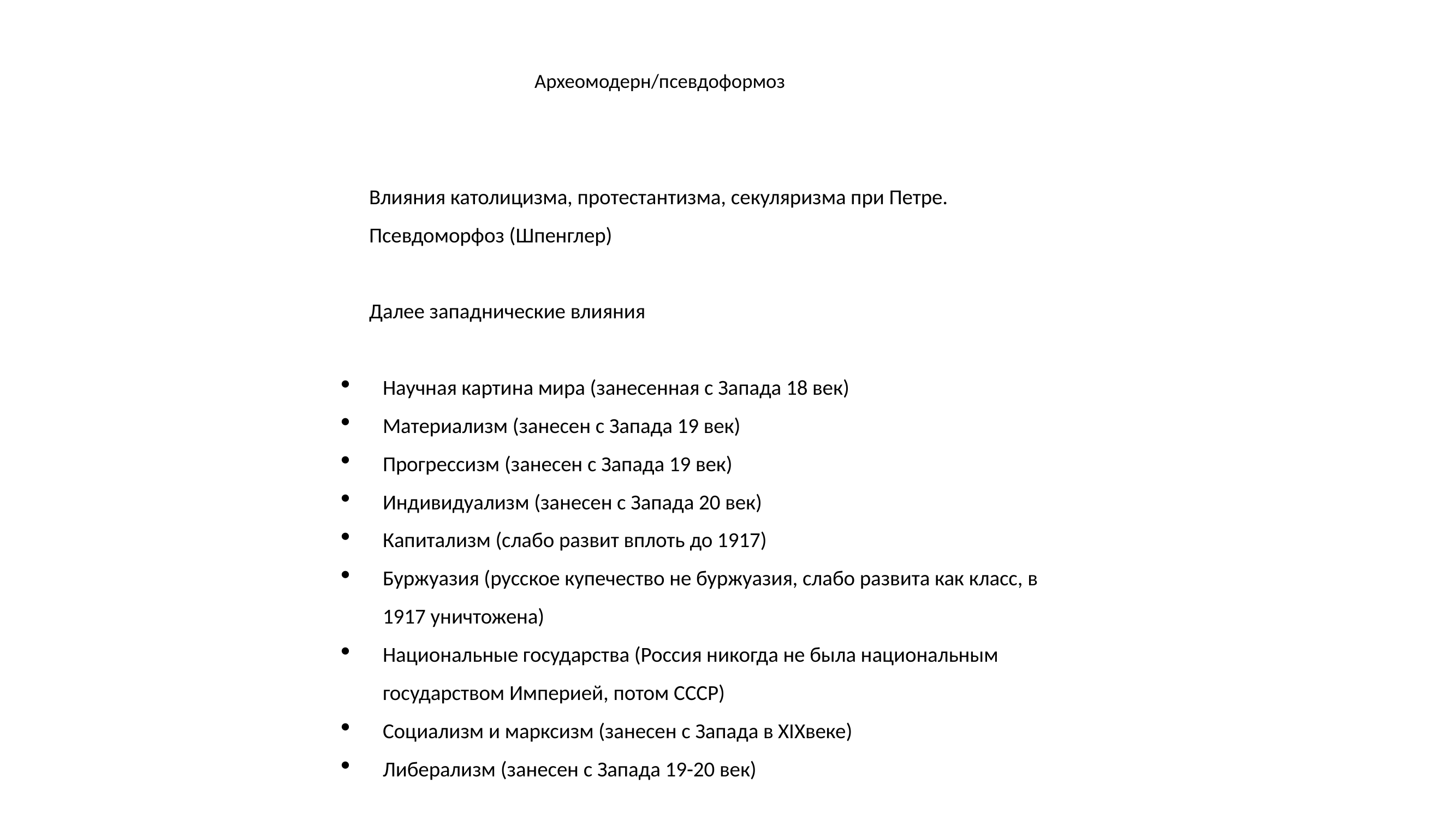

# Археомодерн/псевдоформоз
Влияния католицизма, протестантизма, секуляризма при Петре. Псевдоморфоз (Шпенглер)

Далее западнические влияния

Научная картина мира (занесенная с Запада 18 век)
Материализм (занесен с Запада 19 век)
Прогрессизм (занесен с Запада 19 век)
Индивидуализм (занесен с Запада 20 век)
Капитализм (слабо развит вплоть до 1917)
Буржуазия (русское купечество не буржуазия, слабо развита как класс, в 1917 уничтожена)
Национальные государства (Россия никогда не была национальным государством Империей, потом СССР)
Социализм и марксизм (занесен с Запада в XIXвеке)
Либерализм (занесен с Запада 19-20 век)